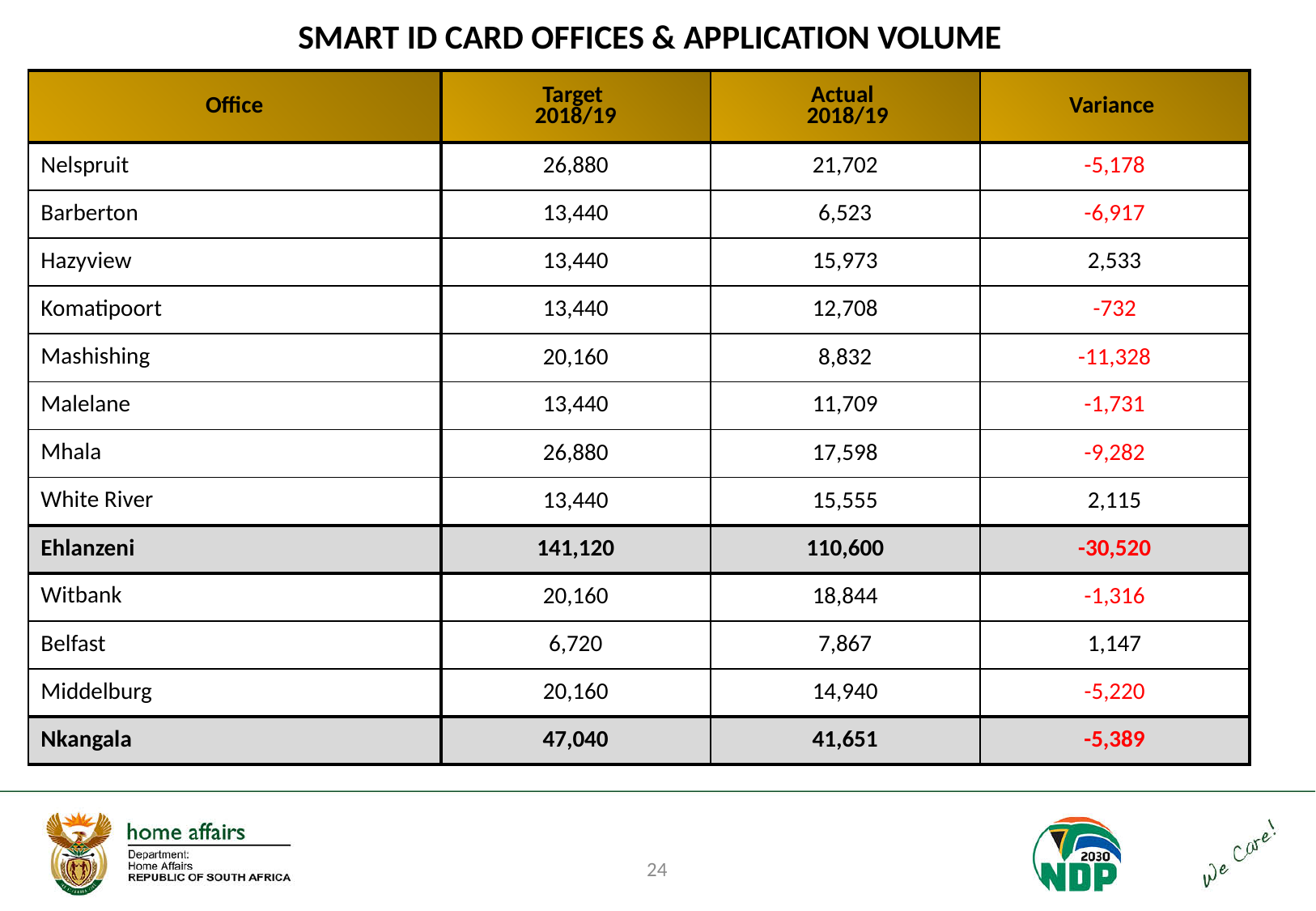

# SMART ID CARD OFFICES & APPLICATION VOLUME
| Office | Target 2018/19 | Actual 2018/19 | Variance |
| --- | --- | --- | --- |
| Nelspruit | 26,880 | 21,702 | -5,178 |
| Barberton | 13,440 | 6,523 | -6,917 |
| Hazyview | 13,440 | 15,973 | 2,533 |
| Komatipoort | 13,440 | 12,708 | -732 |
| Mashishing | 20,160 | 8,832 | -11,328 |
| Malelane | 13,440 | 11,709 | -1,731 |
| Mhala | 26,880 | 17,598 | -9,282 |
| White River | 13,440 | 15,555 | 2,115 |
| Ehlanzeni | 141,120 | 110,600 | -30,520 |
| Witbank | 20,160 | 18,844 | -1,316 |
| Belfast | 6,720 | 7,867 | 1,147 |
| Middelburg | 20,160 | 14,940 | -5,220 |
| Nkangala | 47,040 | 41,651 | -5,389 |
24